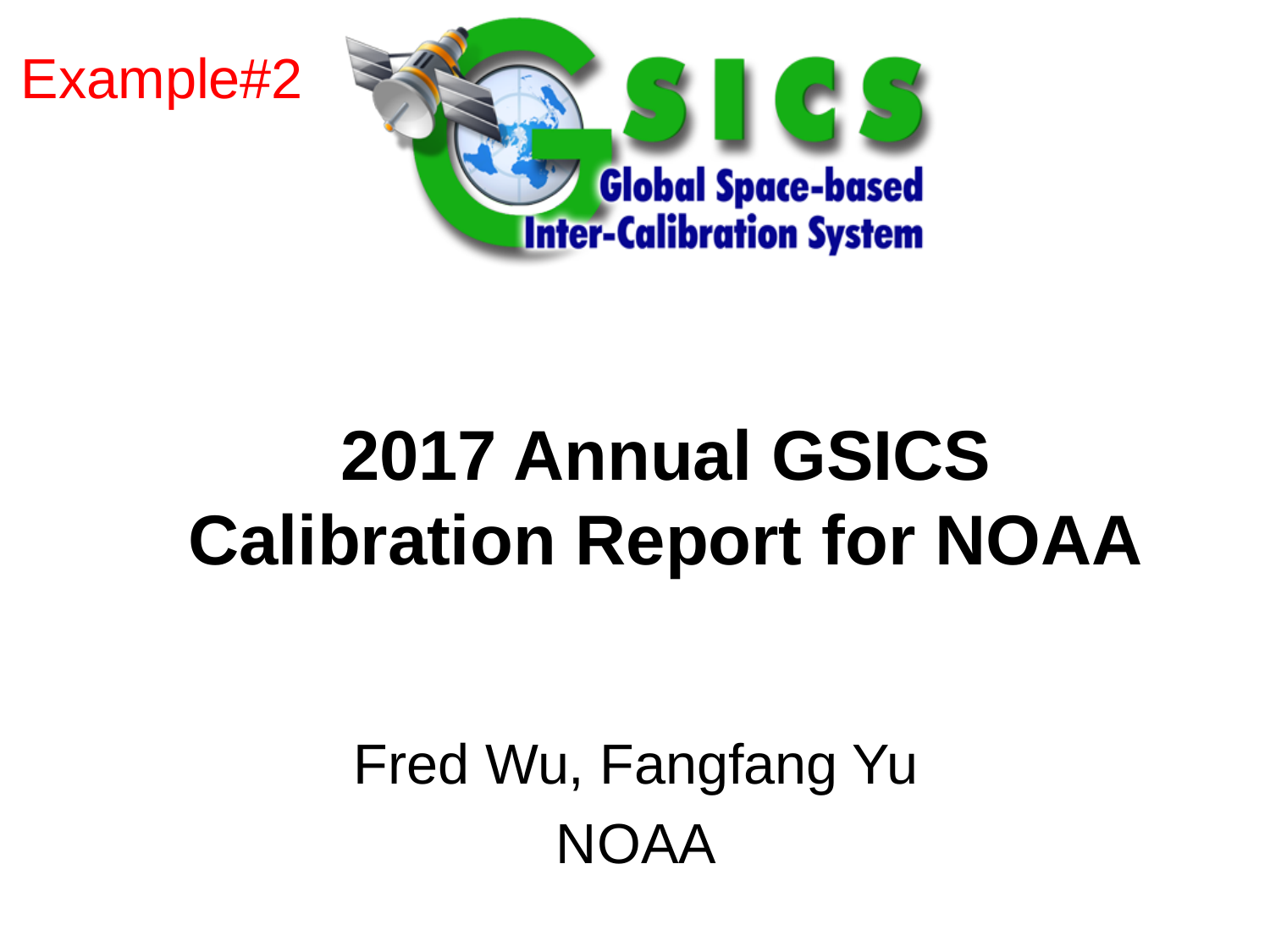

Example#2
# 2017 Annual GSICS Calibration Report for NOAA
Fred Wu, Fangfang Yu
NOAA